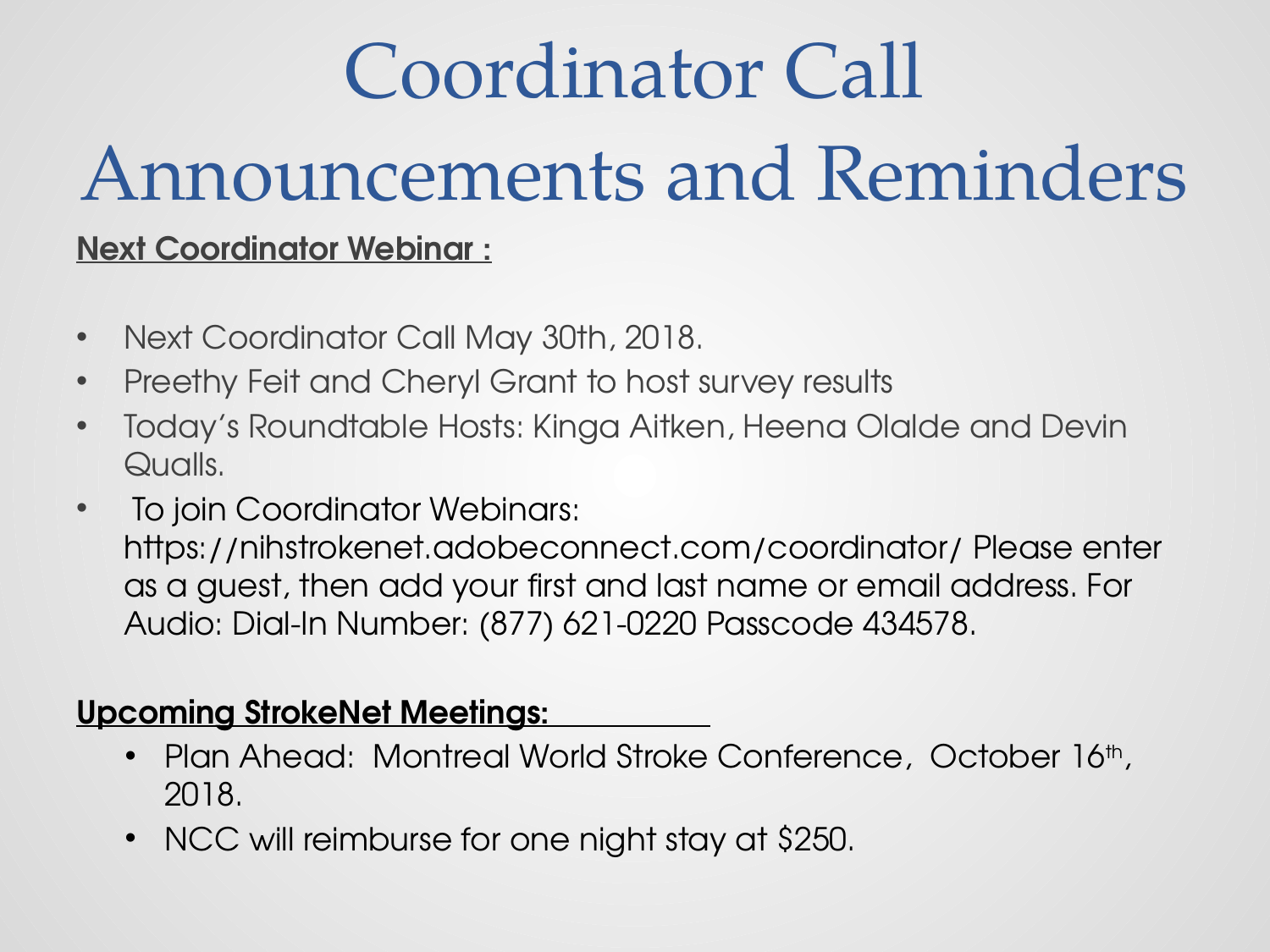

# Coordinator Call Announcements and Reminders
Next Coordinator Webinar :

Next Coordinator Call May 30th, 2018.
Preethy Feit and Cheryl Grant to host survey results
Today’s Roundtable Hosts: Kinga Aitken, Heena Olalde and Devin Qualls.
 To join Coordinator Webinars: https://nihstrokenet.adobeconnect.com/coordinator/ Please enter as a guest, then add your first and last name or email address. For Audio: Dial-In Number: (877) 621-0220 Passcode 434578.

Upcoming StrokeNet Meetings:
Plan Ahead:  Montreal World Stroke Conference,  October 16th, 2018.
NCC will reimburse for one night stay at $250.